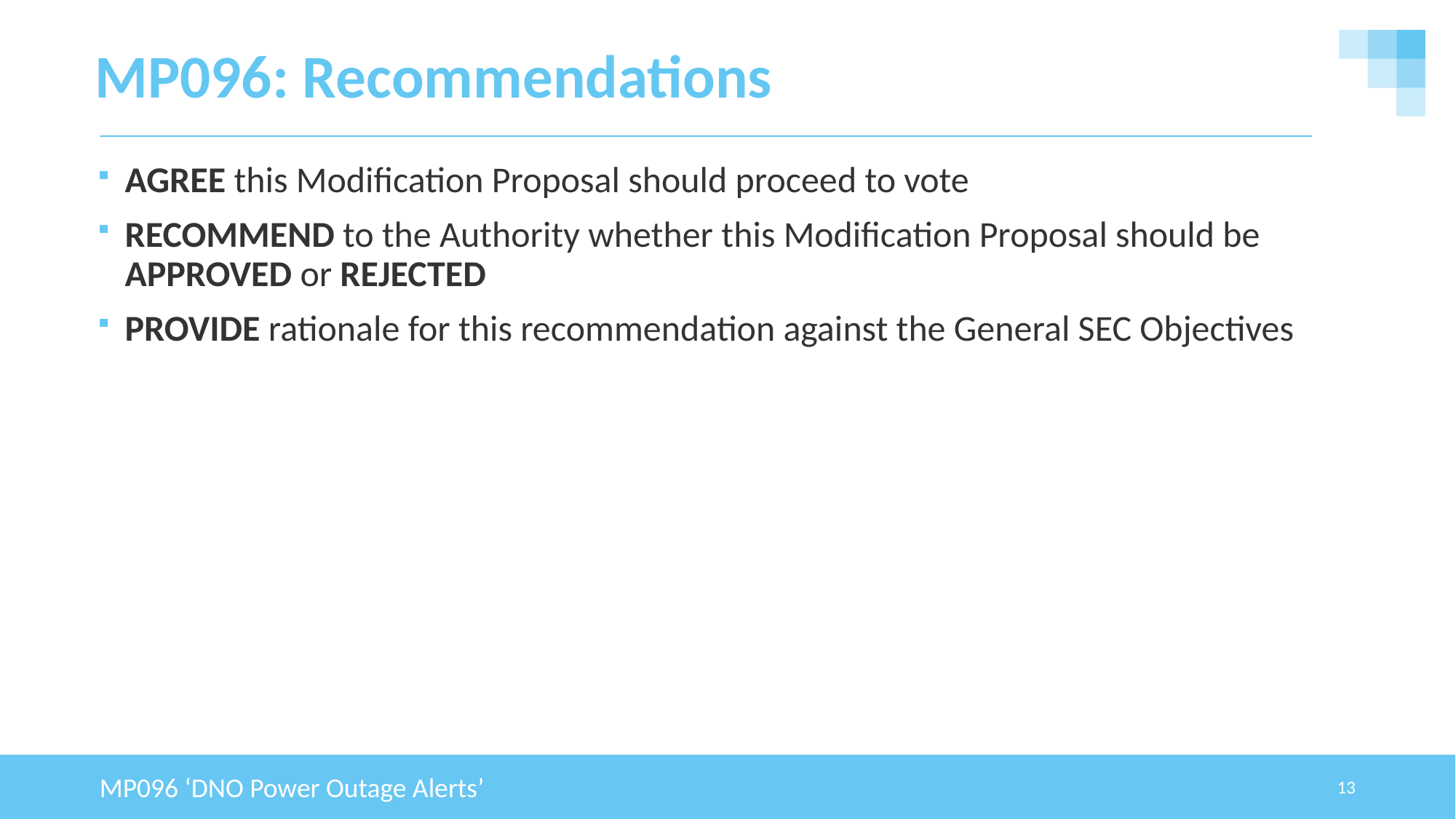

# MP096: Recommendations
AGREE this Modification Proposal should proceed to vote
RECOMMEND to the Authority whether this Modification Proposal should be APPROVED or REJECTED
PROVIDE rationale for this recommendation against the General SEC Objectives
MP096 ‘DNO Power Outage Alerts’
13